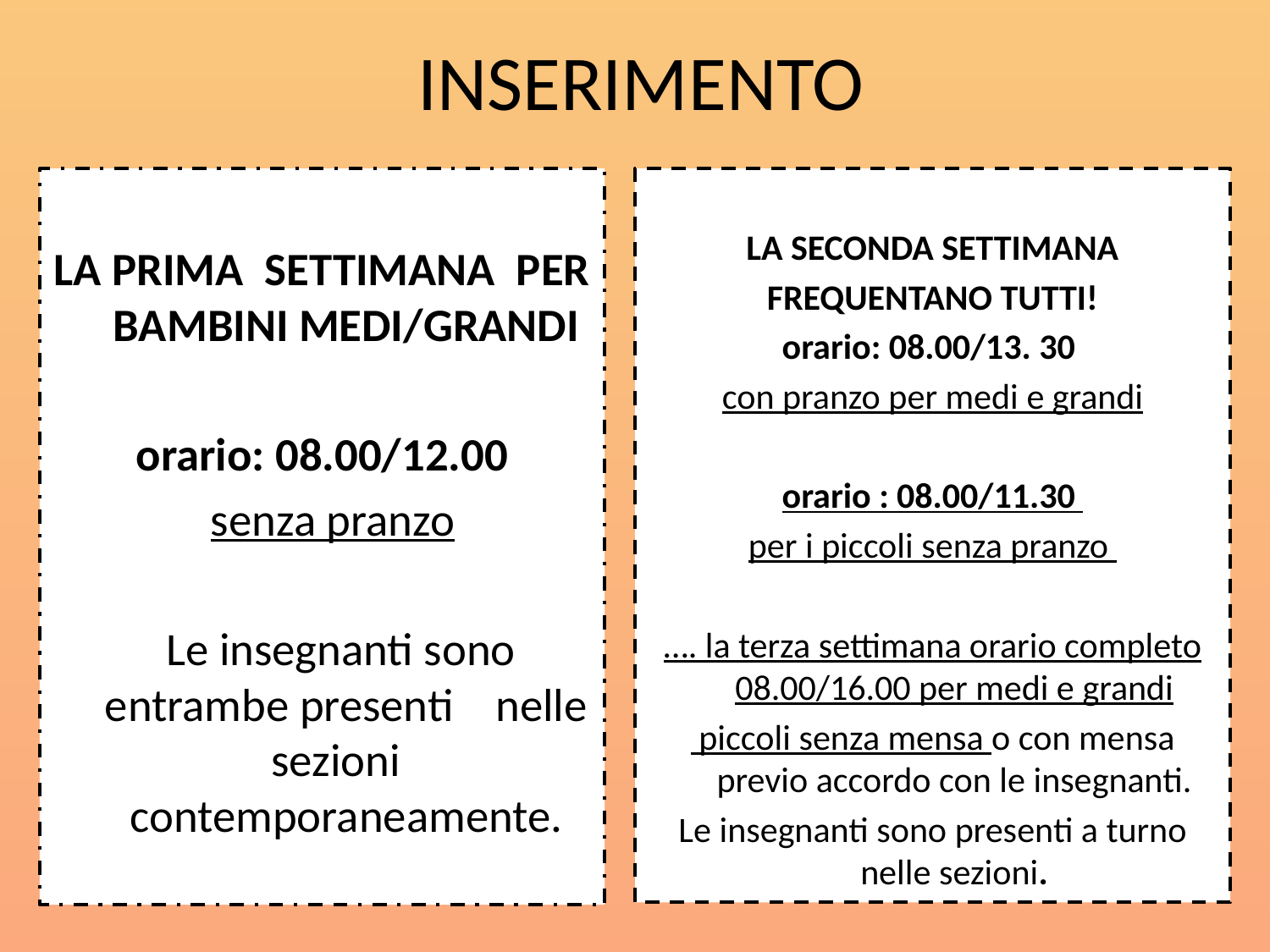

# INSERIMENTO

LA PRIMA  SETTIMANA  PER BAMBINI MEDI/GRANDI

orario: 08.00/12.00
  senza pranzo

	Le insegnanti sono  entrambe presenti    nelle sezioni   contemporaneamente.

LA SECONDA SETTIMANA
FREQUENTANO TUTTI!
orario: 08.00/13. 30
con pranzo per medi e grandi

orario : 08.00/11.30
per i piccoli senza pranzo

…. la terza settimana orario completo 08.00/16.00 per medi e grandi
 piccoli senza mensa o con mensa previo accordo con le insegnanti.
Le insegnanti sono presenti a turno nelle sezioni.